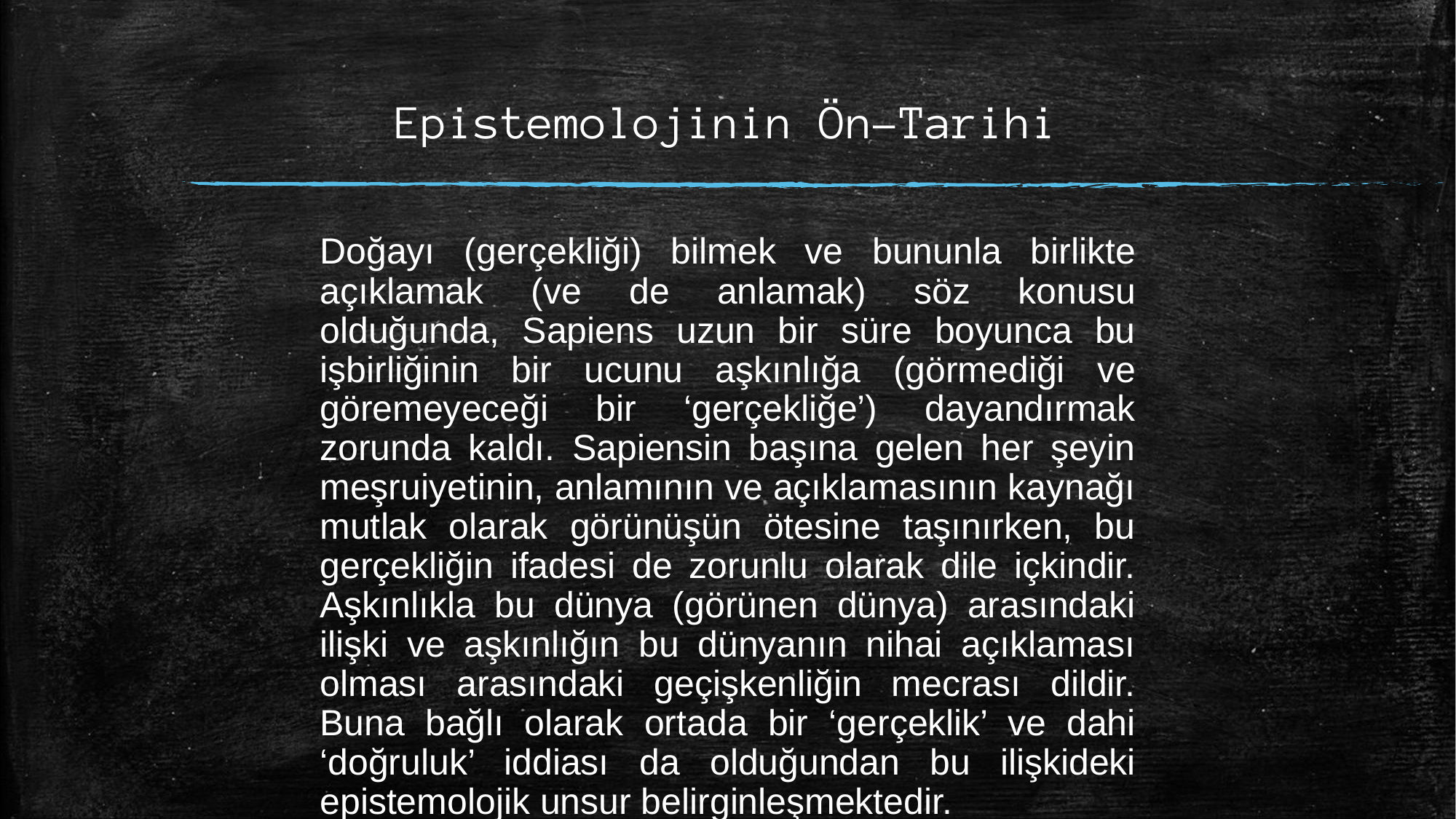

# Epistemolojinin Ön-Tarihi
Doğayı (gerçekliği) bilmek ve bununla birlikte açıklamak (ve de anlamak) söz konusu olduğunda, Sapiens uzun bir süre boyunca bu işbirliğinin bir ucunu aşkınlığa (görmediği ve göremeyeceği bir ‘gerçekliğe’) dayandırmak zorunda kaldı. Sapiensin başına gelen her şeyin meşruiyetinin, anlamının ve açıklamasının kaynağı mutlak olarak görünüşün ötesine taşınırken, bu gerçekliğin ifadesi de zorunlu olarak dile içkindir. Aşkınlıkla bu dünya (görünen dünya) arasındaki ilişki ve aşkınlığın bu dünyanın nihai açıklaması olması arasındaki geçişkenliğin mecrası dildir. Buna bağlı olarak ortada bir ‘gerçeklik’ ve dahi ‘doğruluk’ iddiası da olduğundan bu ilişkideki epistemolojik unsur belirginleşmektedir.